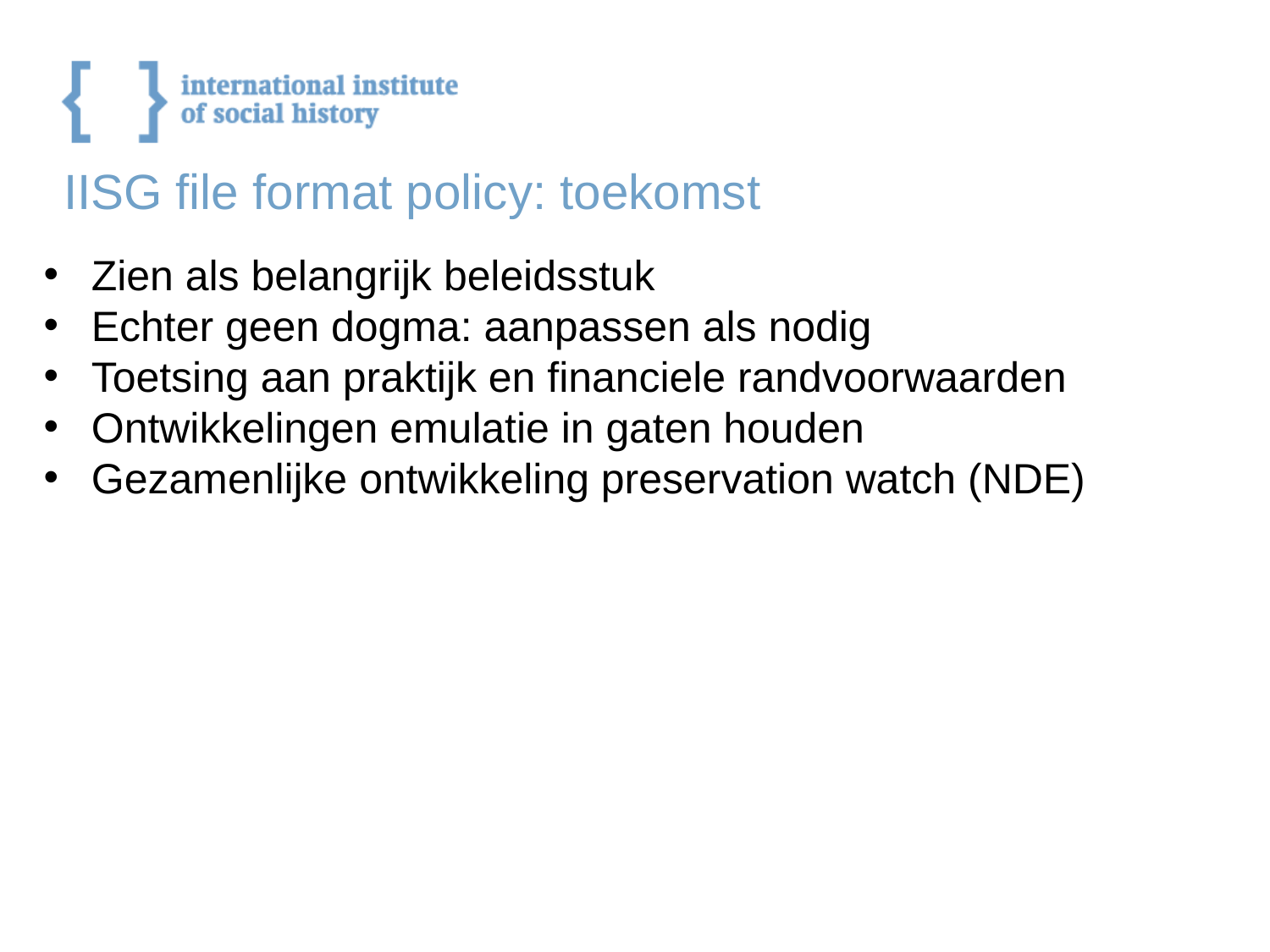

IISG file format policy: toekomst
#
Zien als belangrijk beleidsstuk
Echter geen dogma: aanpassen als nodig
Toetsing aan praktijk en financiele randvoorwaarden
Ontwikkelingen emulatie in gaten houden
Gezamenlijke ontwikkeling preservation watch (NDE)